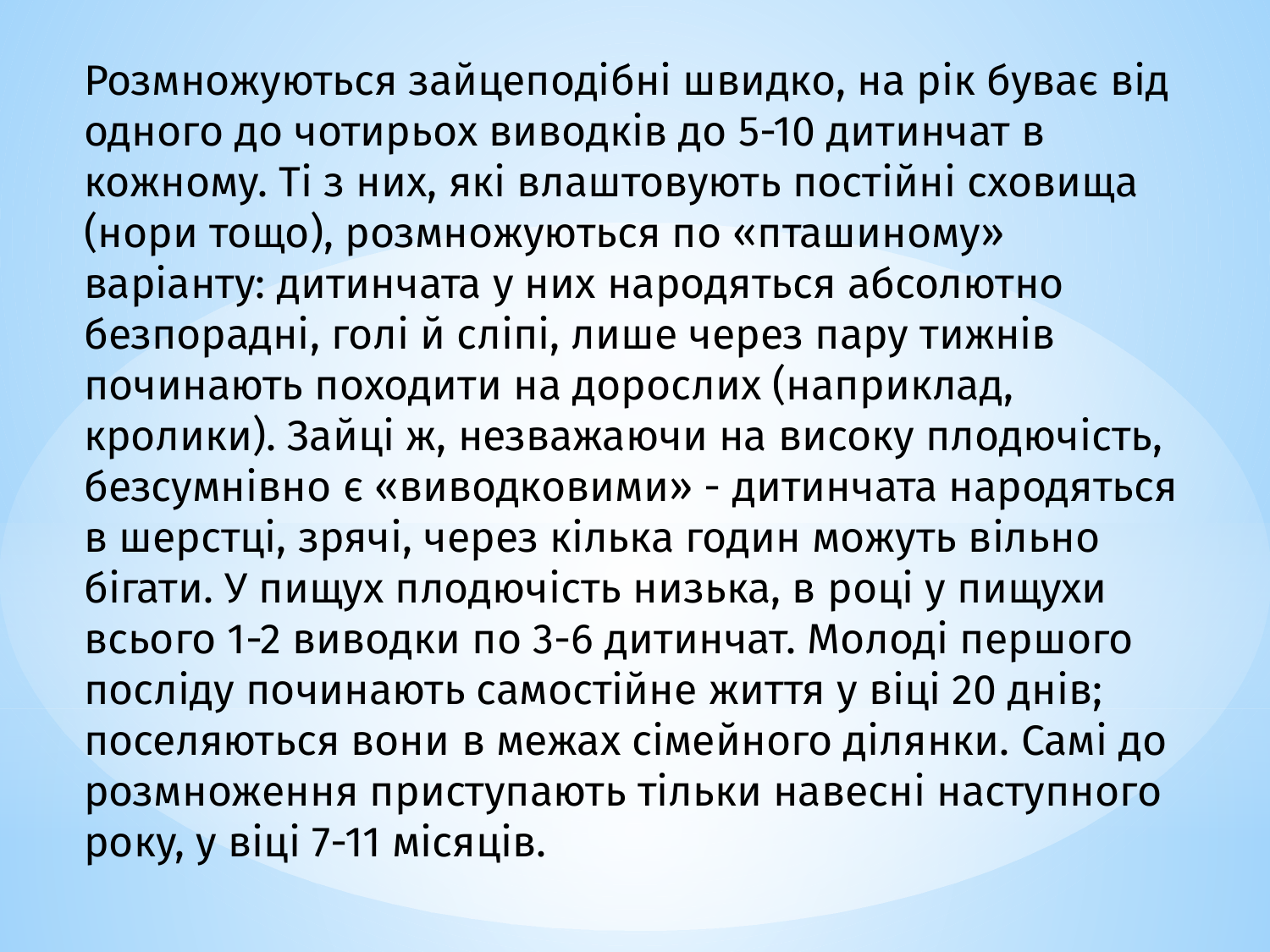

Розмножуються зайцеподібні швидко, на рік буває від одного до чотирьох виводків до 5-10 дитинчат в кожному. Ті з них, які влаштовують постійні сховища (нори тощо), розмножуються по «пташиному» варіанту: дитинчата у них народяться абсолютно безпорадні, голі й сліпі, лише через пару тижнів починають походити на дорослих (наприклад, кролики). Зайці ж, незважаючи на високу плодючість, безсумнівно є «виводковими» - дитинчата народяться в шерстці, зрячі, через кілька годин можуть вільно бігати. У пищух плодючість низька, в році у пищухи всього 1-2 виводки по 3-6 дитинчат. Молоді першого посліду починають самостійне життя у віці 20 днів; поселяються вони в межах сімейного ділянки. Самі до розмноження приступають тільки навесні наступного року, у віці 7-11 місяців.